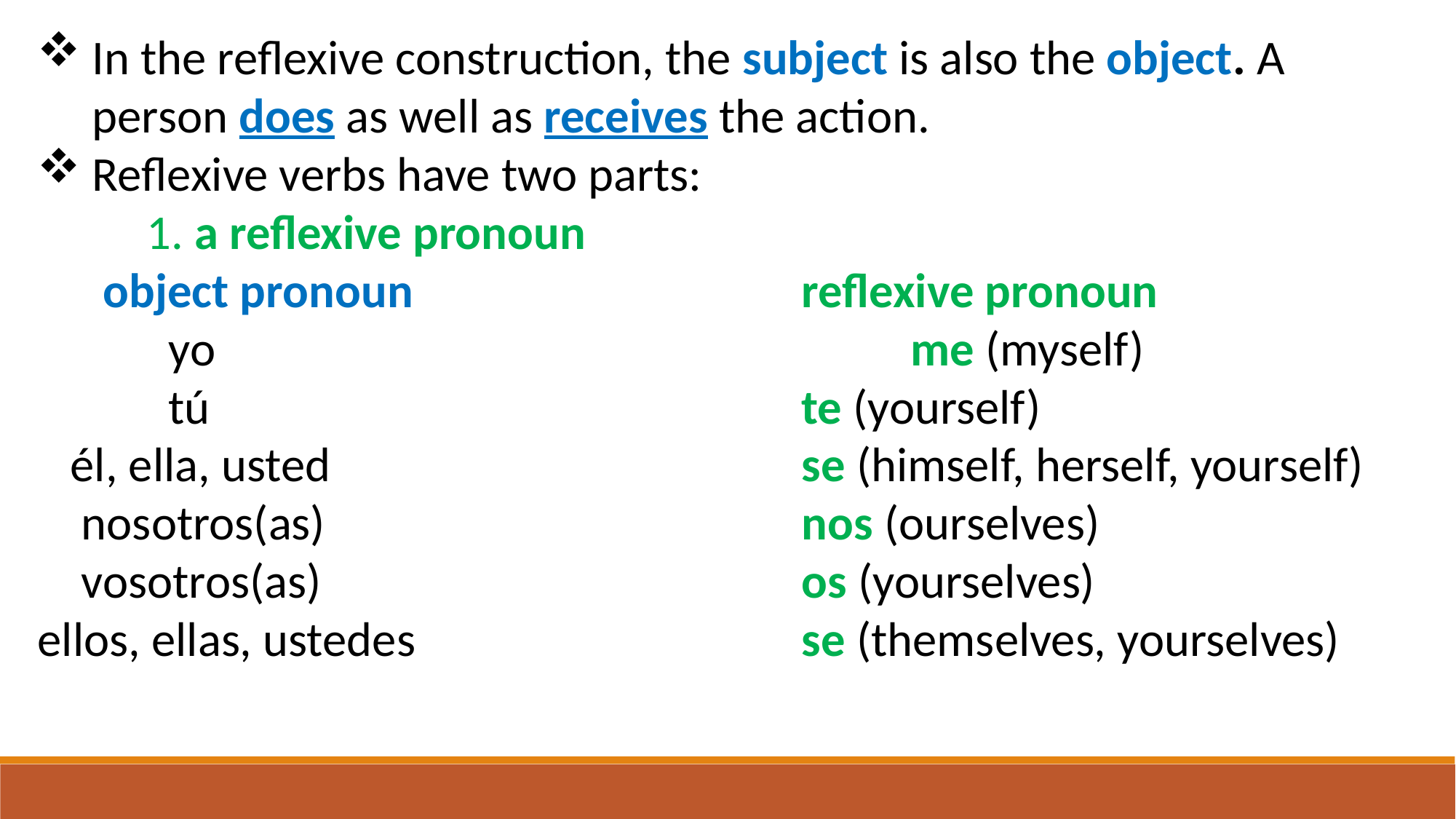

In the reflexive construction, the subject is also the object. A person does as well as receives the action.
Reflexive verbs have two parts:
 	1. a reflexive pronoun
      object pronoun				reflexive pronoun
            yo				     			me (myself)
            tú                       				te (yourself)
   él, ella, usted             				se (himself, herself, yourself)
    nosotros(as)             				nos (ourselves)
    vosotros(as)             				os (yourselves)
ellos, ellas, ustedes    				se (themselves, yourselves)